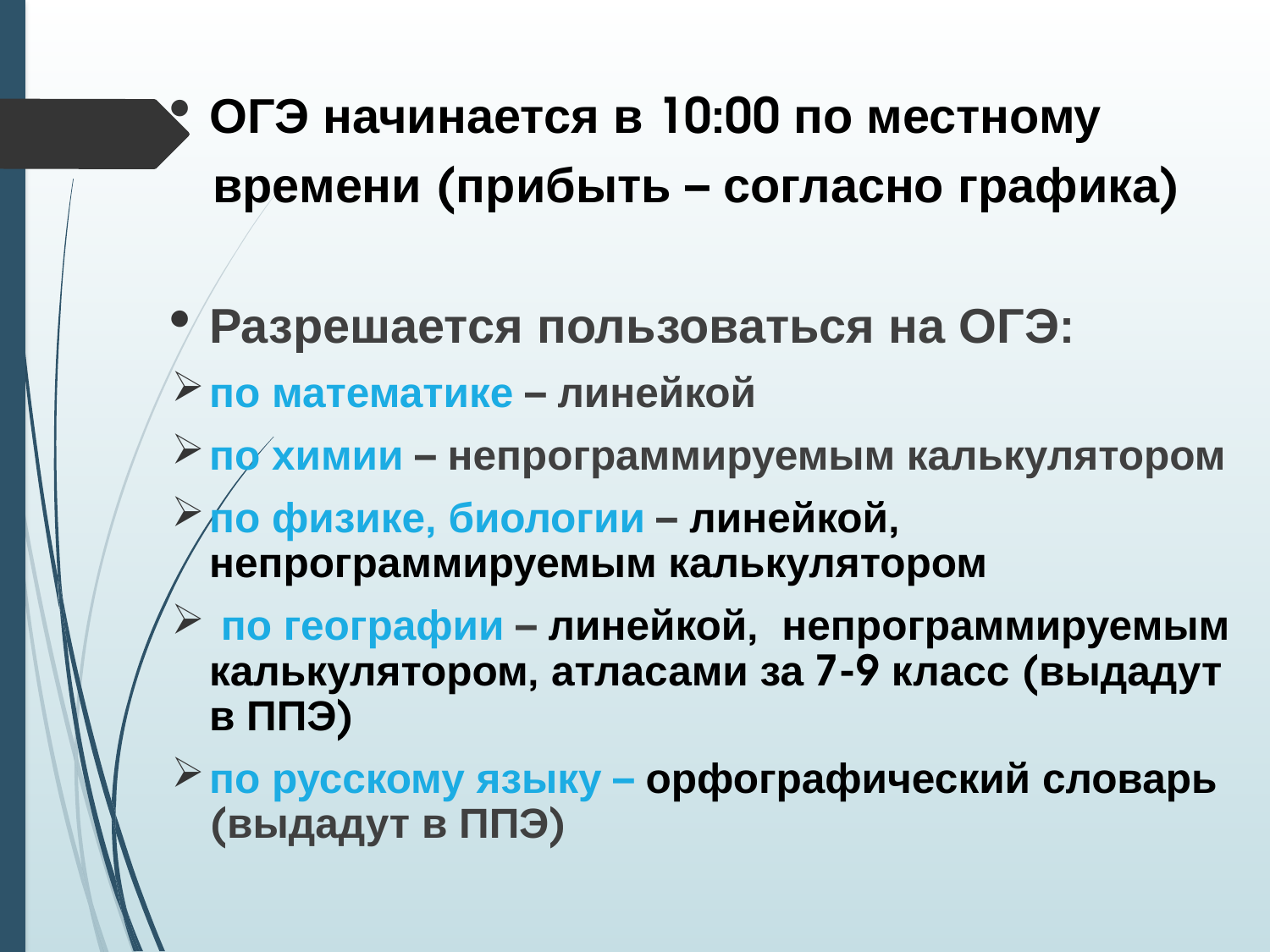

ОГЭ начинается в 10:00 по местному
   времени (прибыть – согласно графика)

Разрешается пользоваться на ОГЭ:
по математике – линейкой
по химии – непрограммируемым калькулятором
по физике, биологии – линейкой, непрограммируемым калькулятором
 по географии – линейкой,  непрограммируемым калькулятором, атласами за 7-9 класс (выдадут в ППЭ)
по русскому языку – орфографический словарь (выдадут в ППЭ)